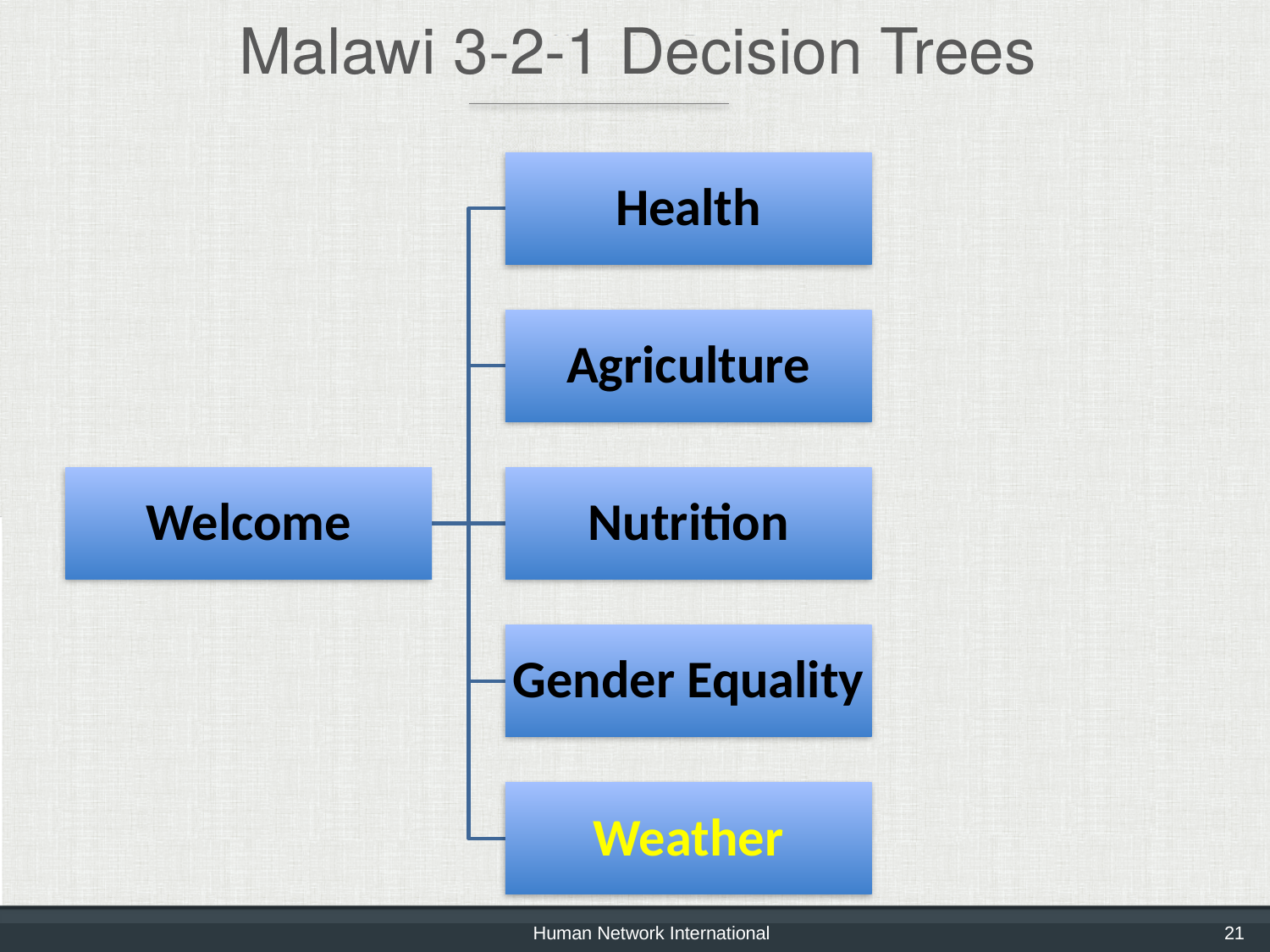

Malawi 3-2-1 Decision Trees
Welcome
Health
Agriculture
Nutrition
Gender Equality
Weather